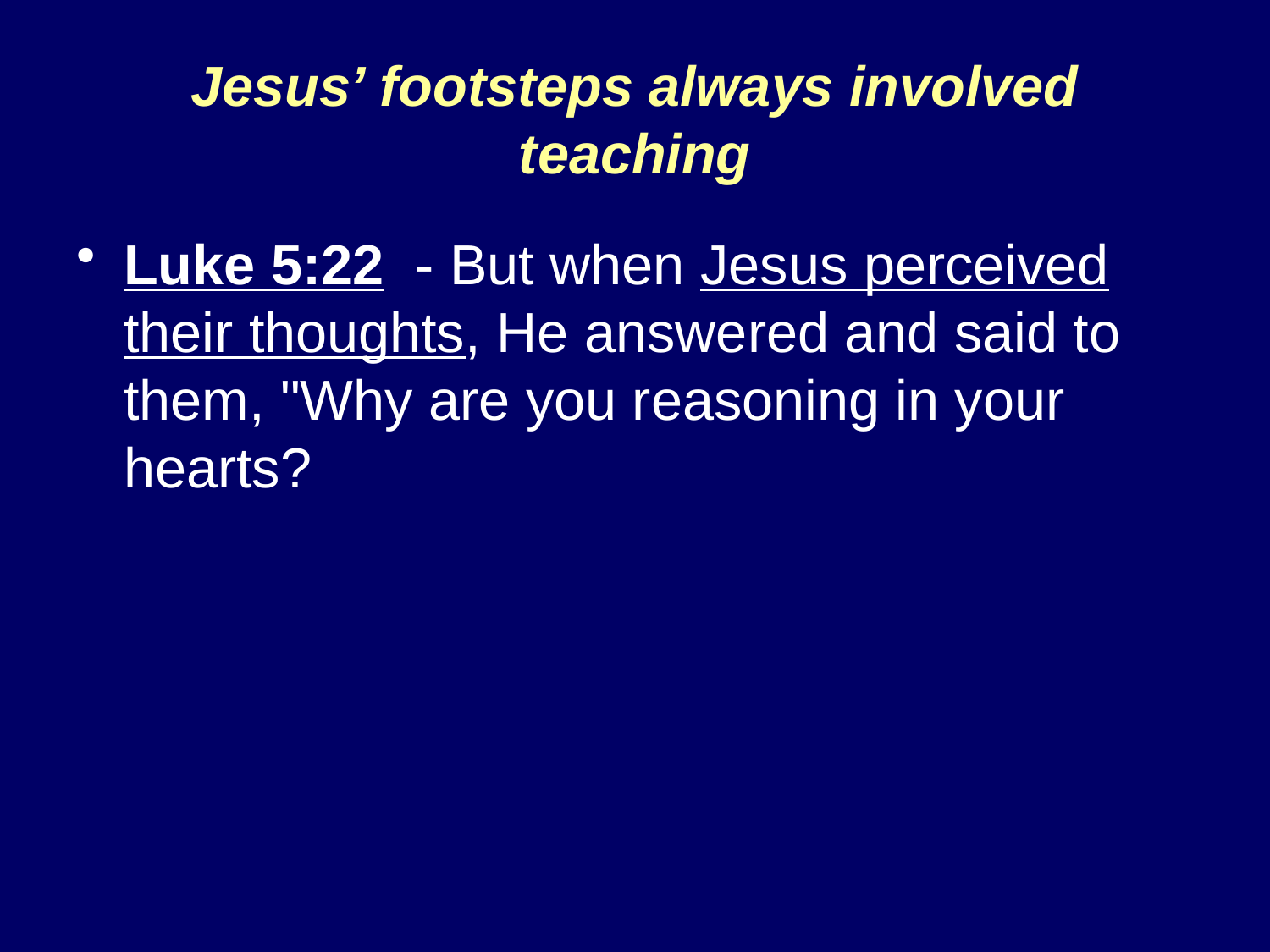

# Jesus’ footsteps always involved teaching
Luke 5:22  - But when Jesus perceived their thoughts, He answered and said to them, "Why are you reasoning in your hearts?